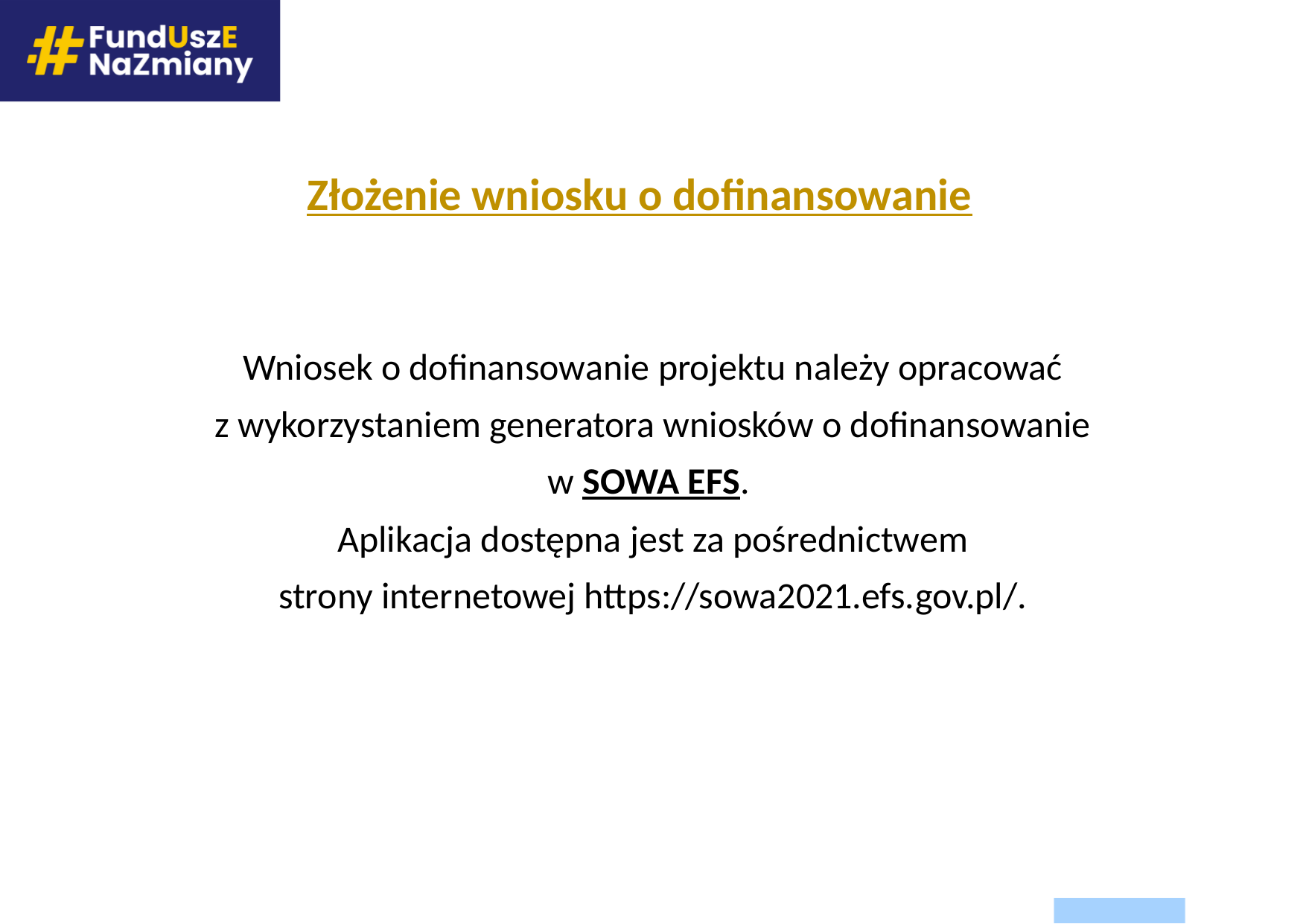

Złożenie wniosku o dofinansowanie
Wniosek o dofinansowanie projektu należy opracować
z wykorzystaniem generatora wniosków o dofinansowanie
w SOWA EFS.
Aplikacja dostępna jest za pośrednictwem
strony internetowej https://sowa2021.efs.gov.pl/.